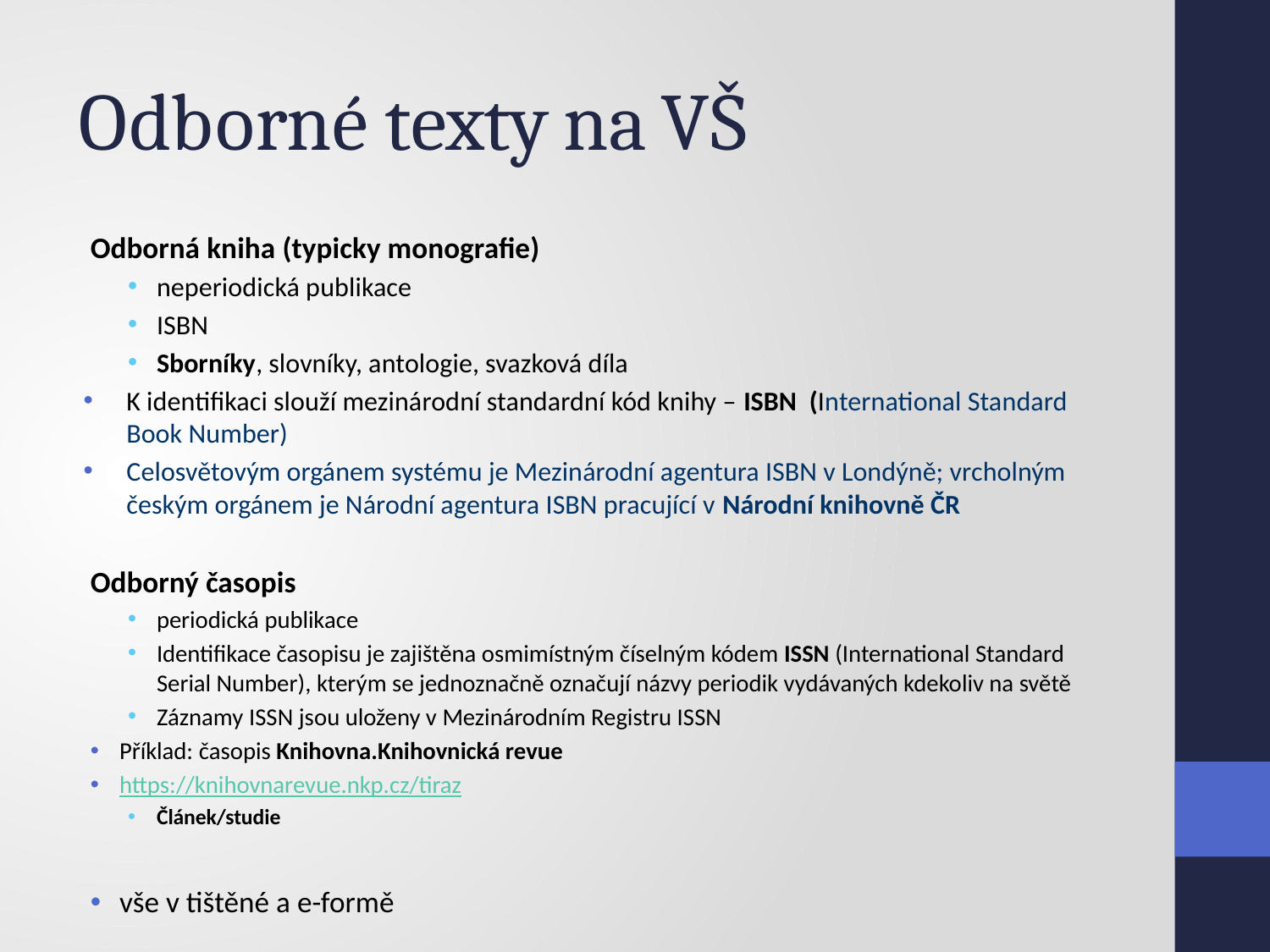

# Odborné texty na VŠ
Odborná kniha (typicky monografie)
neperiodická publikace
ISBN
Sborníky, slovníky, antologie, svazková díla
K identifikaci slouží mezinárodní standardní kód knihy – ISBN  (International Standard Book Number)
Celosvětovým orgánem systému je Mezinárodní agentura ISBN v Londýně; vrcholným českým orgánem je Národní agentura ISBN pracující v Národní knihovně ČR

Odborný časopis
periodická publikace
Identifikace časopisu je zajištěna osmimístným číselným kódem ISSN (International Standard Serial Number), kterým se jednoznačně označují názvy periodik vydávaných kdekoliv na světě
Záznamy ISSN jsou uloženy v Mezinárodním Registru ISSN
Příklad: časopis Knihovna.Knihovnická revue
https://knihovnarevue.nkp.cz/tiraz
Článek/studie

vše v tištěné a e-formě